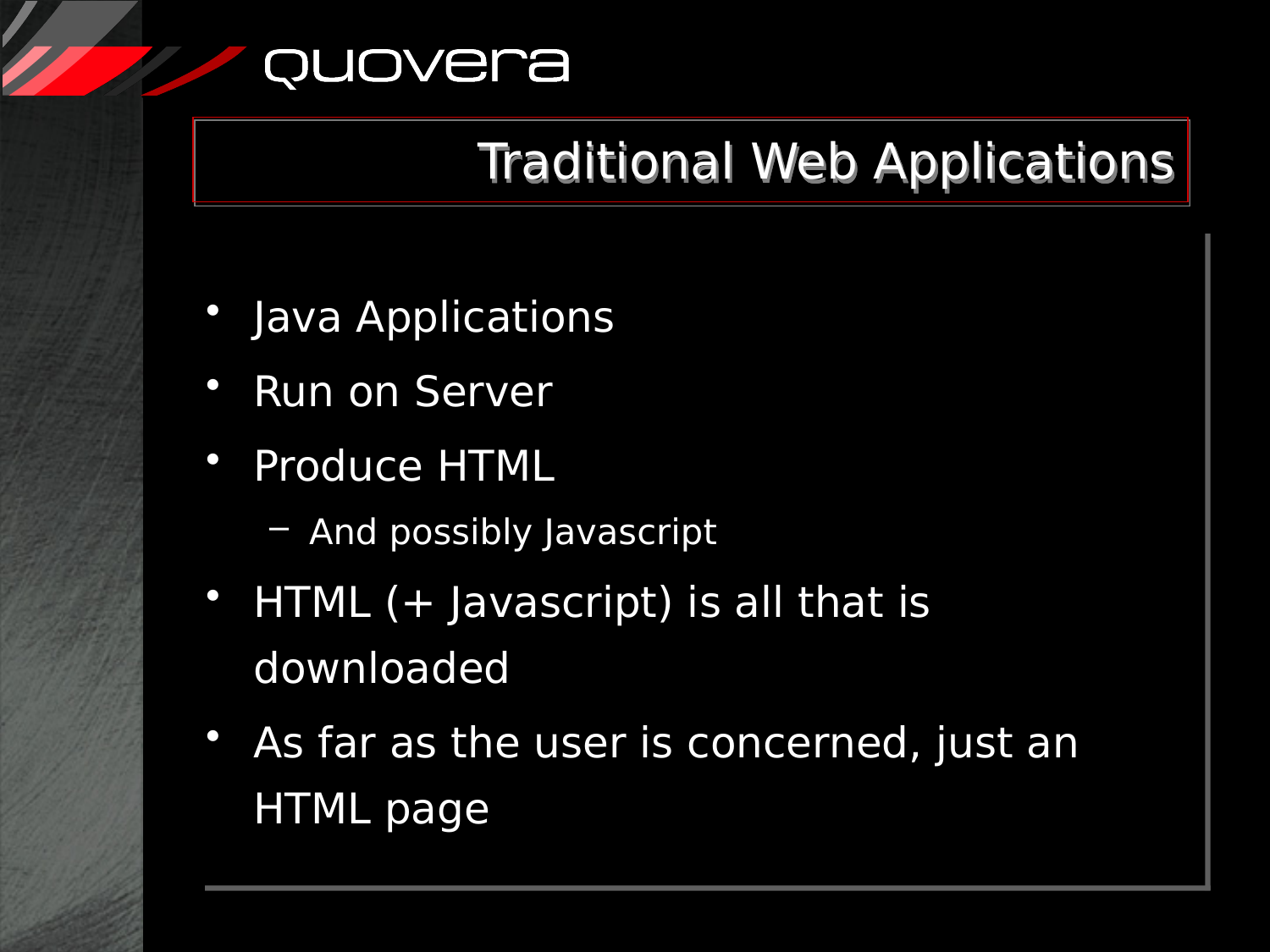

# Traditional Web Applications
Java Applications
Run on Server
Produce HTML
And possibly Javascript
HTML (+ Javascript) is all that is downloaded
As far as the user is concerned, just an HTML page